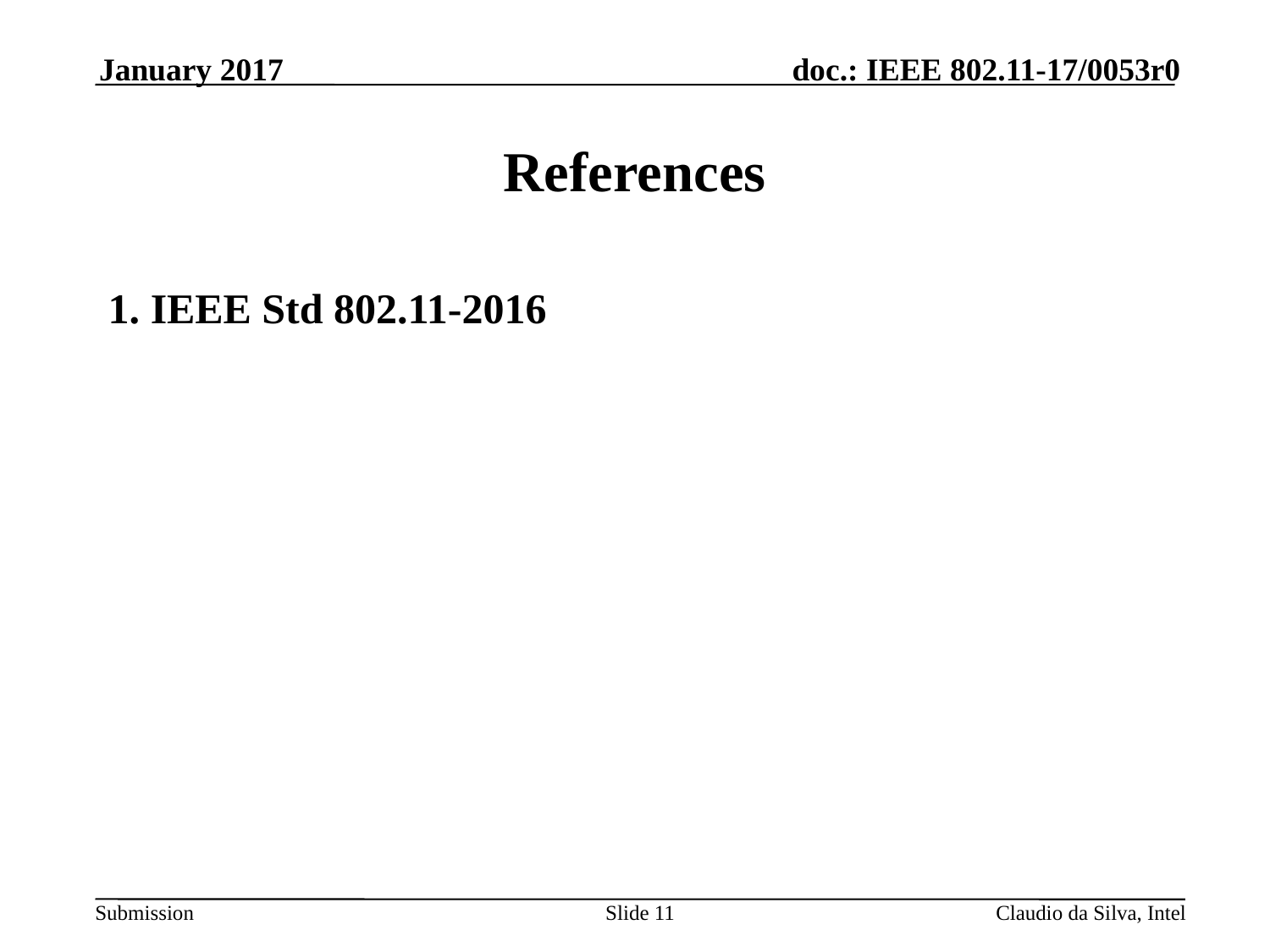

January 2017
# References
1. IEEE Std 802.11-2016
Slide 11
Claudio da Silva, Intel